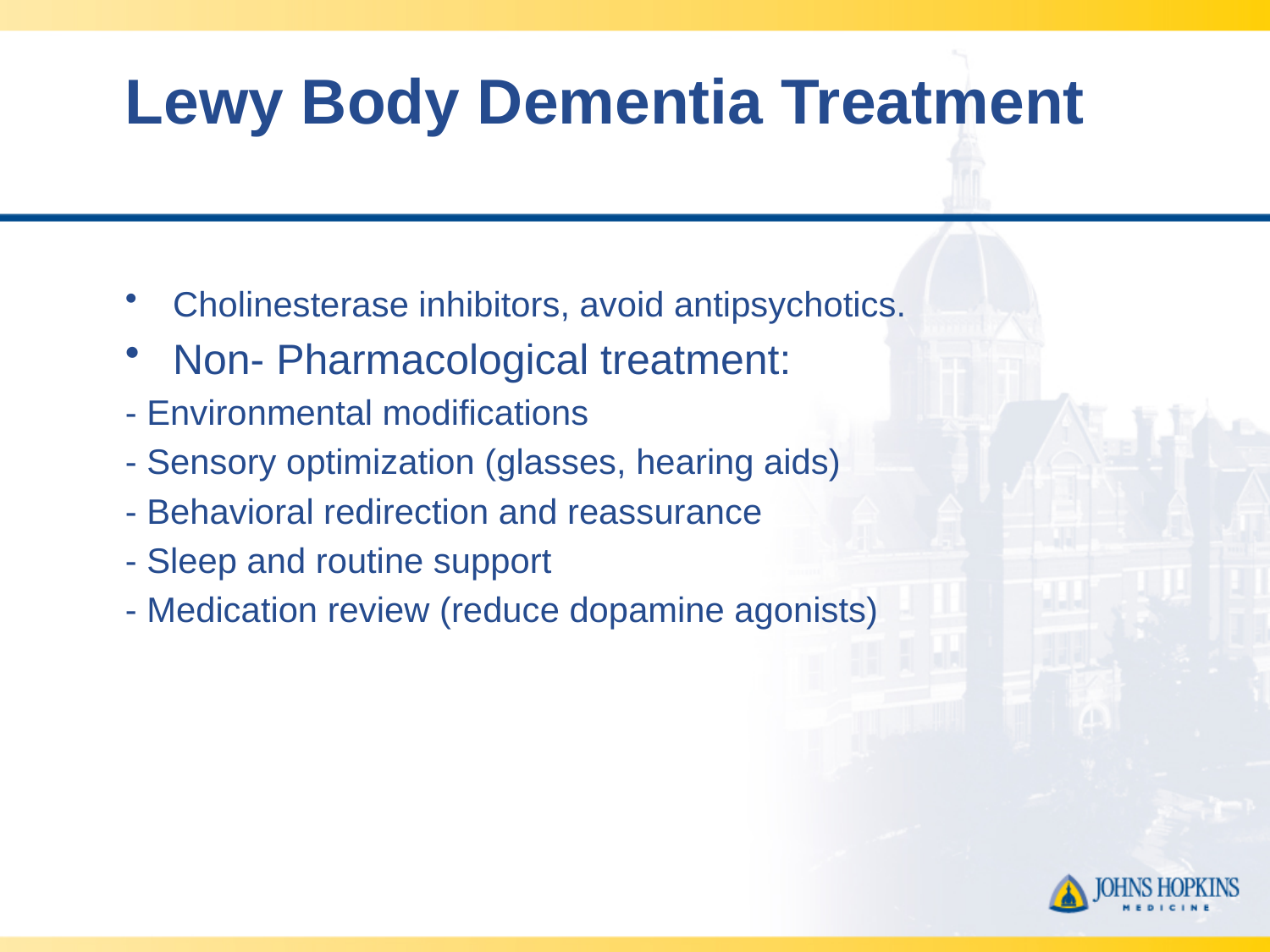

# Lewy Body Dementia Treatment
Cholinesterase inhibitors, avoid antipsychotics.
Non- Pharmacological treatment:
- Environmental modifications
- Sensory optimization (glasses, hearing aids)
- Behavioral redirection and reassurance
- Sleep and routine support
- Medication review (reduce dopamine agonists)